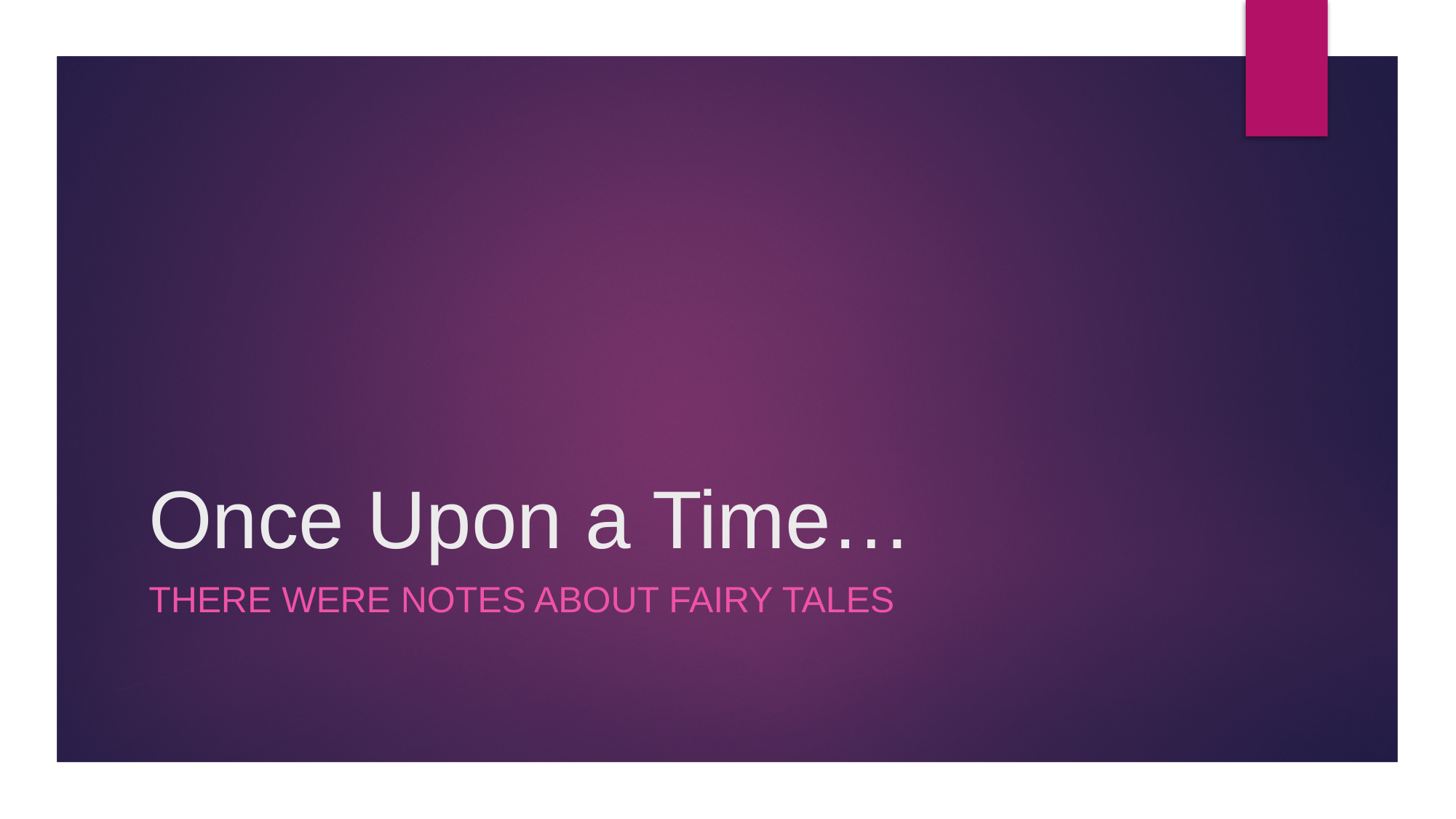

# Once Upon a Time…
There were notes about FAIRY TALES